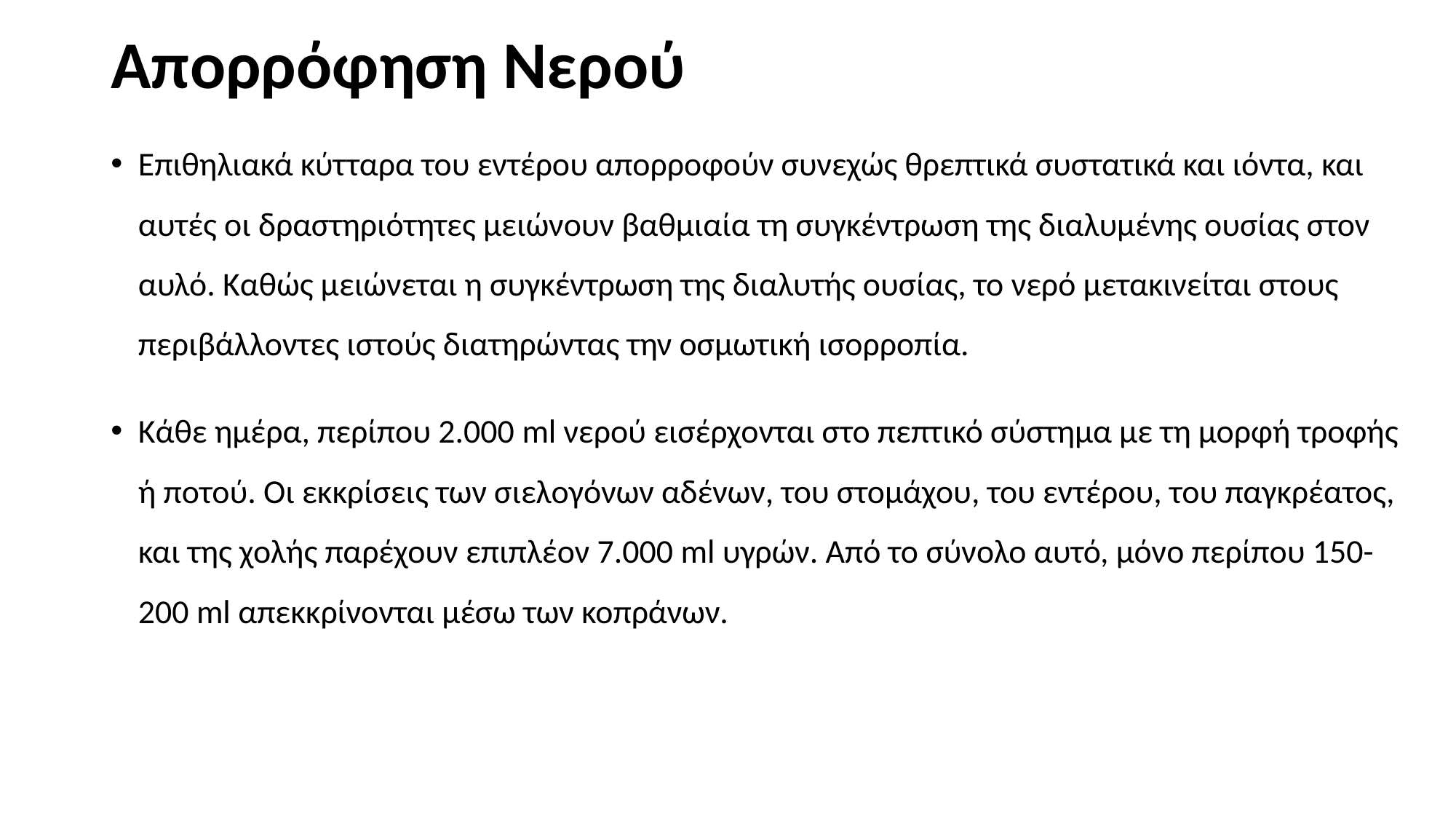

# Απορρόφηση Νερού
Επιθηλιακά κύτταρα του εντέρου απορροφούν συνεχώς θρεπτικά συστατικά και ιόντα, και αυτές οι δραστηριότητες μειώνουν βαθμιαία τη συγκέντρωση της διαλυμένης ουσίας στον αυλό. Καθώς μειώνεται η συγκέντρωση της διαλυτής ουσίας, το νερό μετακινείται στους περιβάλλοντες ιστούς διατηρώντας την οσμωτική ισορροπία.
Κάθε ημέρα, περίπου 2.000 ml νερού εισέρχονται στο πεπτικό σύστημα με τη μορφή τροφής ή ποτού. Οι εκκρίσεις των σιελογόνων αδένων, του στομάχου, του εντέρου, του παγκρέατος, και της χολής παρέχουν επιπλέον 7.000 ml υγρών. Από το σύνολο αυτό, μόνο περίπου 150-200 ml απεκκρίνονται μέσω των κοπράνων.